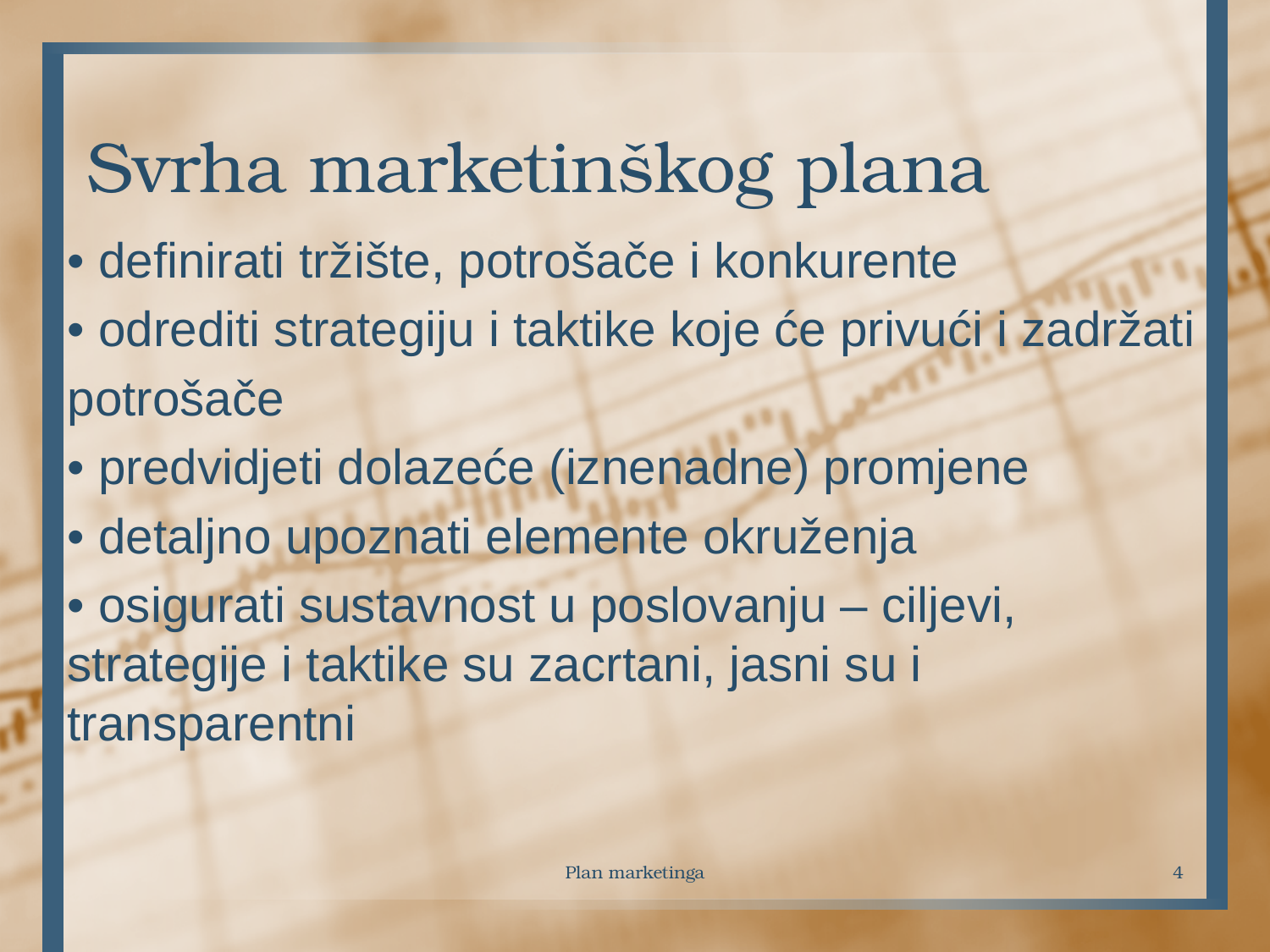

# Svrha marketinškog plana
• definirati tržište, potrošače i konkurente
• odrediti strategiju i taktike koje će privući i zadržati
potrošače
• predvidjeti dolazeće (iznenadne) promjene
• detaljno upoznati elemente okruženja
• osigurati sustavnost u poslovanju – ciljevi, strategije i taktike su zacrtani, jasni su i transparentni
Plan marketinga
4